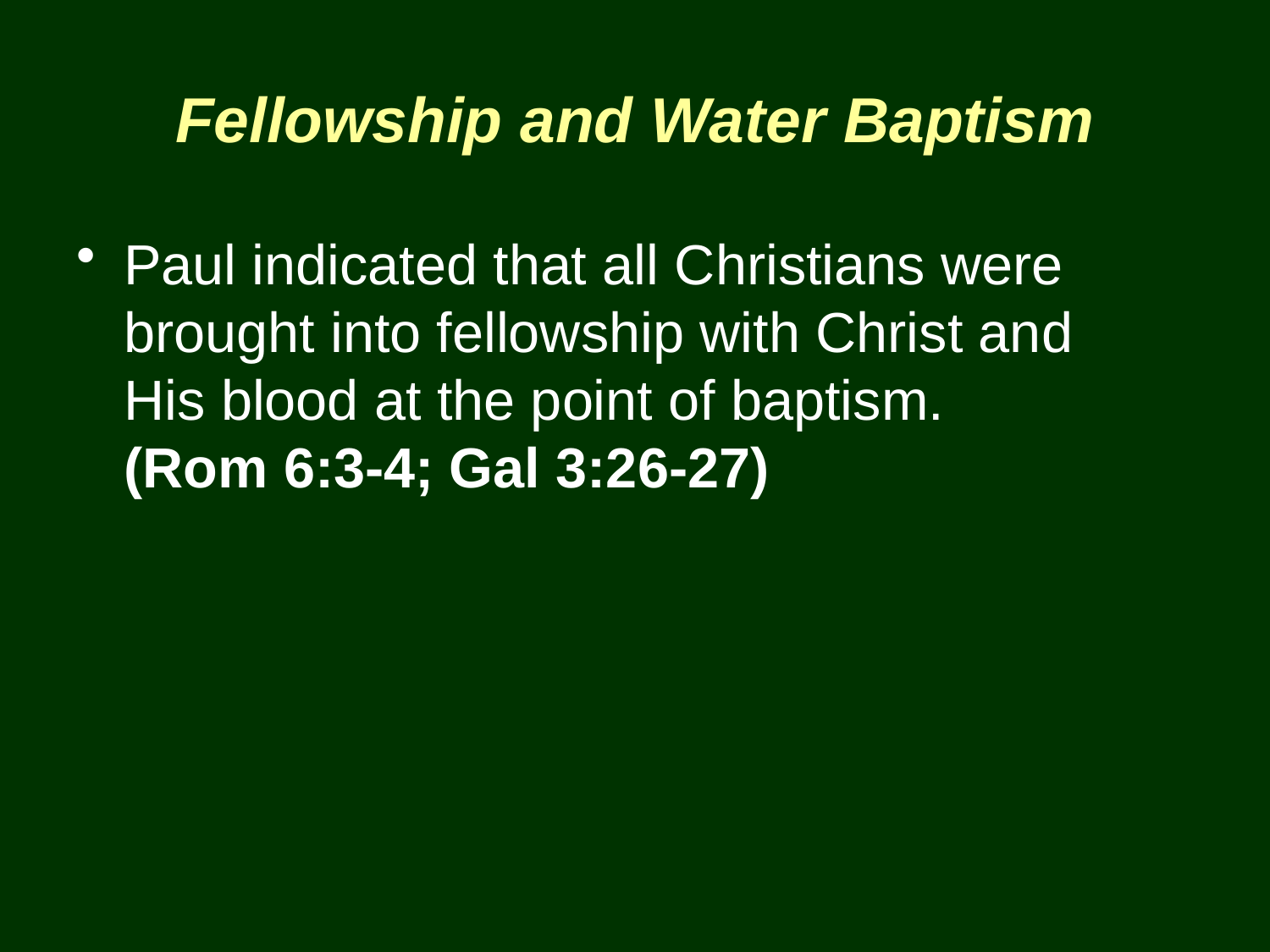

# Fellowship and Water Baptism
Paul indicated that all Christians were brought into fellowship with Christ and 	    His blood at the point of baptism.
(Rom 6:3-4; Gal 3:26-27)